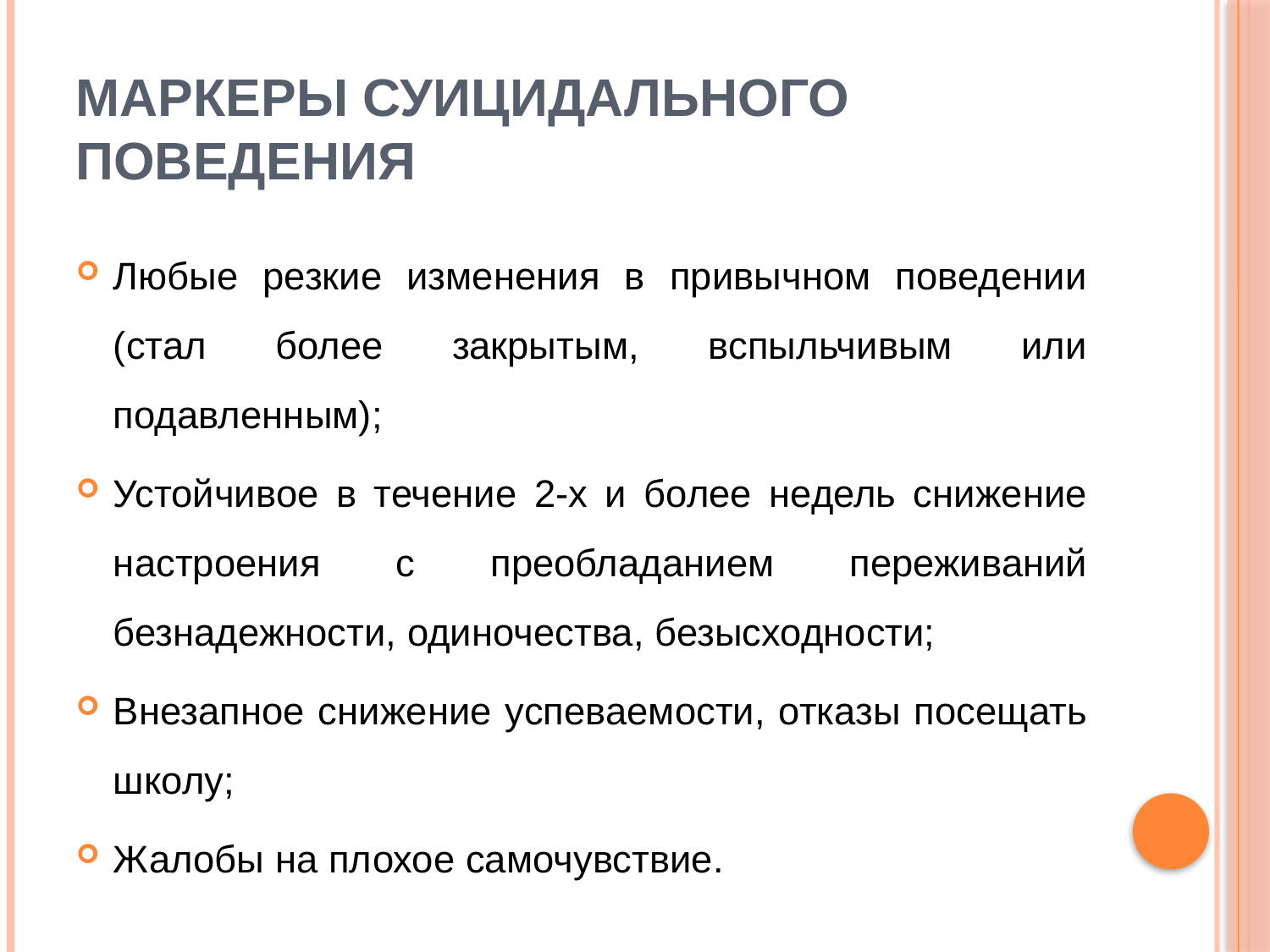

# Маркеры суицидального поведения
Любые резкие изменения в привычном поведении (стал более закрытым, вспыльчивым или подавленным);
Устойчивое в течение 2-х и более недель снижение настроения с преобладанием переживаний безнадежности, одиночества, безысходности;
Внезапное снижение успеваемости, отказы посещать школу;
Жалобы на плохое самочувствие.